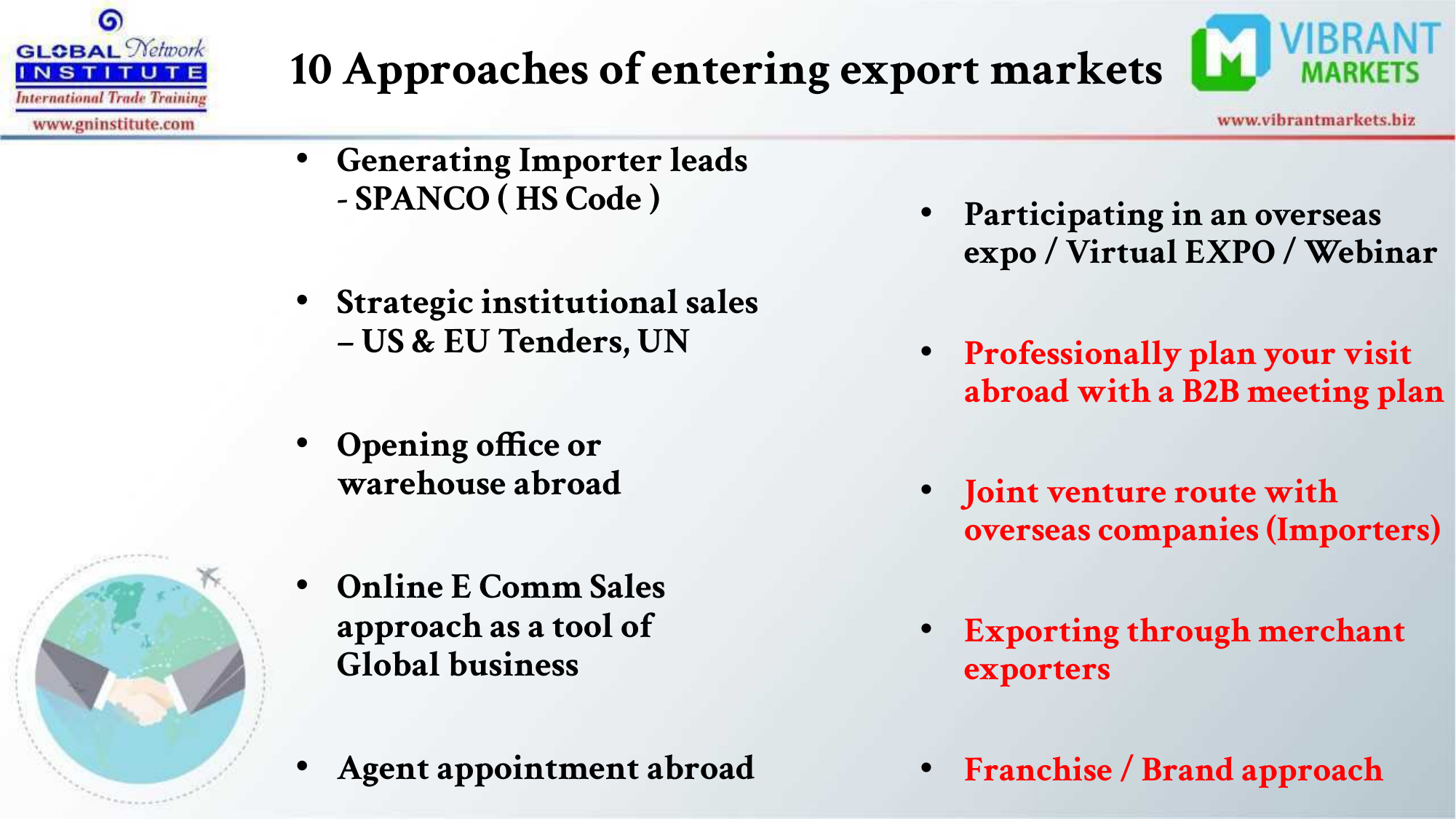

# 10 Approaches of entering export markets
Generating Importer leads  - SPANCO ( HS Code )

Strategic institutional sales – US & EU Tenders, UN

Opening office or warehouse abroad

Online E Comm Sales approach as a tool of Global business

Agent appointment abroad

Participating in an overseas expo / Virtual EXPO / Webinar

Professionally plan your visit abroad with a B2B meeting plan

Joint venture route with overseas companies (Importers)

Exporting through merchant exporters

Franchise / Brand approach